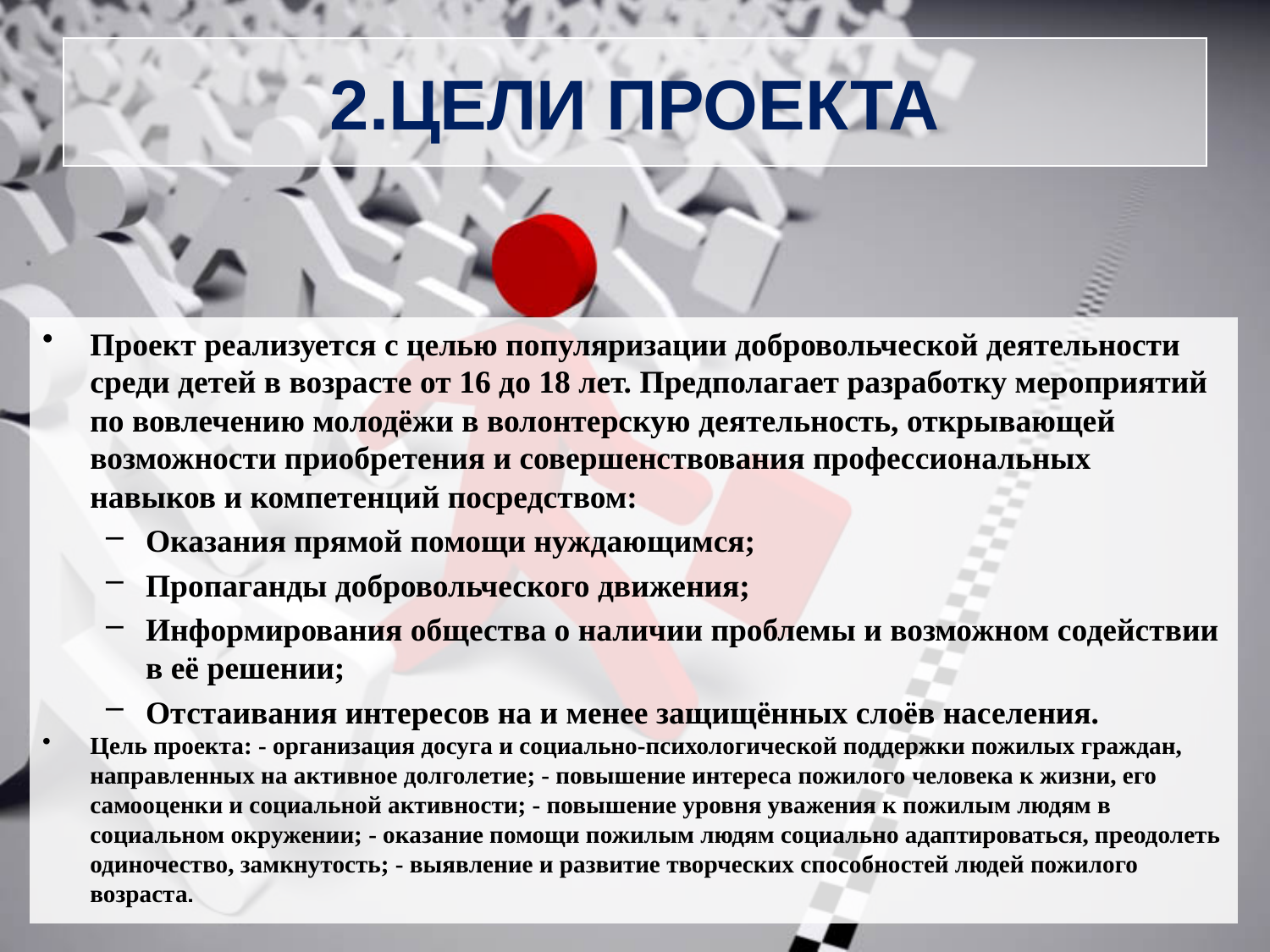

# 2.ЦЕЛИ ПРОЕКТА
Проект реализуется с целью популяризации добровольческой деятельности среди детей в возрасте от 16 до 18 лет. Предполагает разработку мероприятий по вовлечению молодёжи в волонтерскую деятельность, открывающей возможности приобретения и совершенствования профессиональных навыков и компетенций посредством:
Оказания прямой помощи нуждающимся;
Пропаганды добровольческого движения;
Информирования общества о наличии проблемы и возможном содействии в её решении;
Отстаивания интересов на и менее защищённых слоёв населения.
Цель проекта: - организация досуга и социально-психологической поддержки пожилых граждан, направленных на активное долголетие; - повышение интереса пожилого человека к жизни, его самооценки и социальной активности; - повышение уровня уважения к пожилым людям в социальном окружении; - оказание помощи пожилым людям социально адаптироваться, преодолеть одиночество, замкнутость; - выявление и развитие творческих способностей людей пожилого возраста.